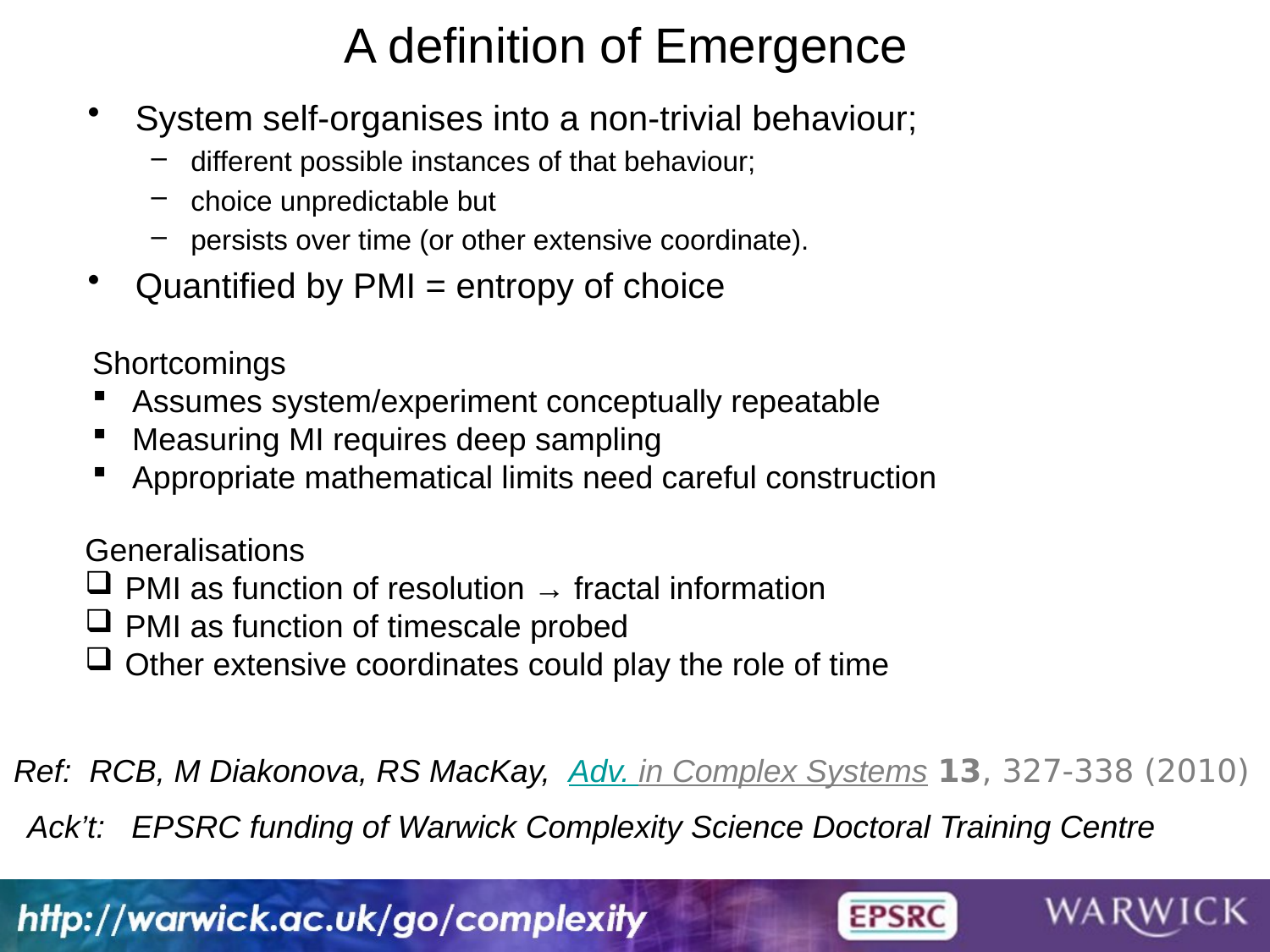

# A definition of Emergence
System self-organises into a non-trivial behaviour;
different possible instances of that behaviour;
choice unpredictable but
persists over time (or other extensive coordinate).
Quantified by PMI = entropy of choice
Shortcomings
Assumes system/experiment conceptually repeatable
Measuring MI requires deep sampling
Appropriate mathematical limits need careful construction

Generalisations
PMI as function of resolution → fractal information
PMI as function of timescale probed
Other extensive coordinates could play the role of time
Ref:  RCB, M Diakonova, RS MacKay,  Adv. in Complex Systems 13, 327-338 (2010)
Ack’t:   EPSRC funding of Warwick Complexity Science Doctoral Training Centre